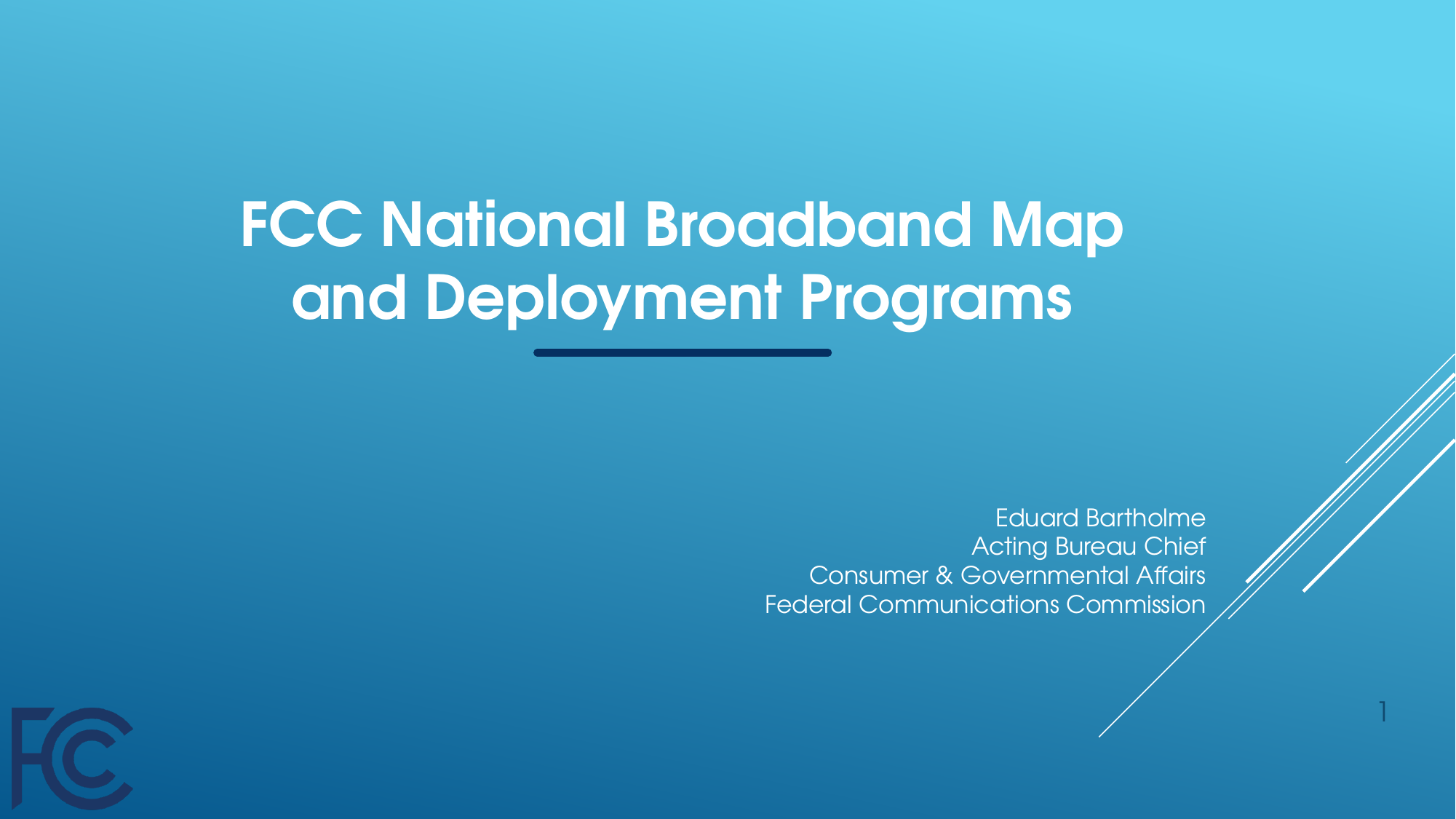

# FCC National Broadband Map and Deployment Programs

Eduard Bartholme
Acting Bureau Chief
Consumer & Governmental Affairs
Federal Communications Commission
1